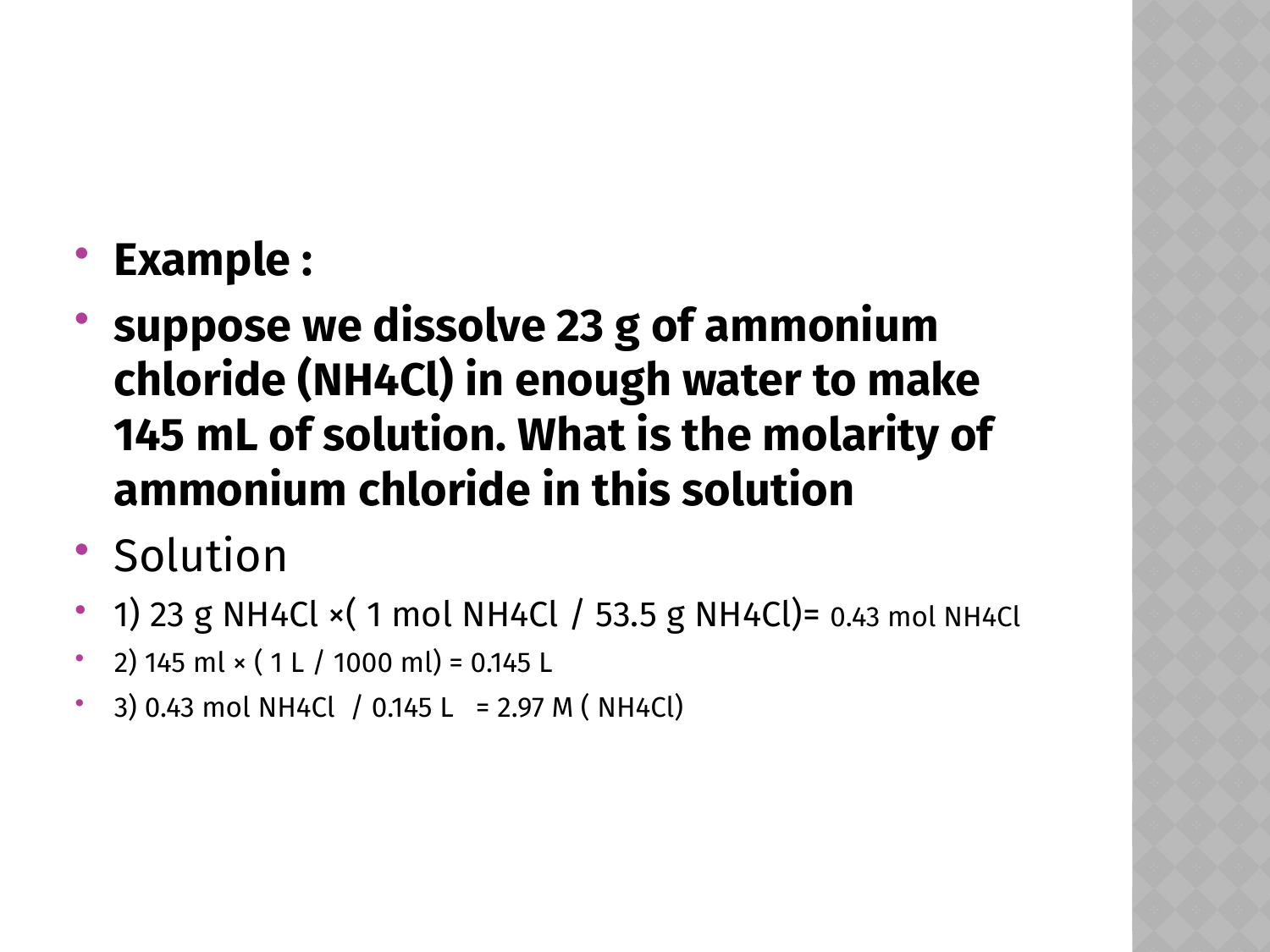

#
Example :
suppose we dissolve 23 g of ammonium chloride (NH4Cl) in enough water to make 145 mL of solution. What is the molarity of ammonium chloride in this solution
Solution
1) 23 g NH4Cl ×( 1 mol NH4Cl / 53.5 g NH4Cl)= 0.43 mol NH4Cl
2) 145 ml × ( 1 L / 1000 ml) = 0.145 L
3) 0.43 mol NH4Cl  / 0.145 L   = 2.97 M ( NH4Cl)